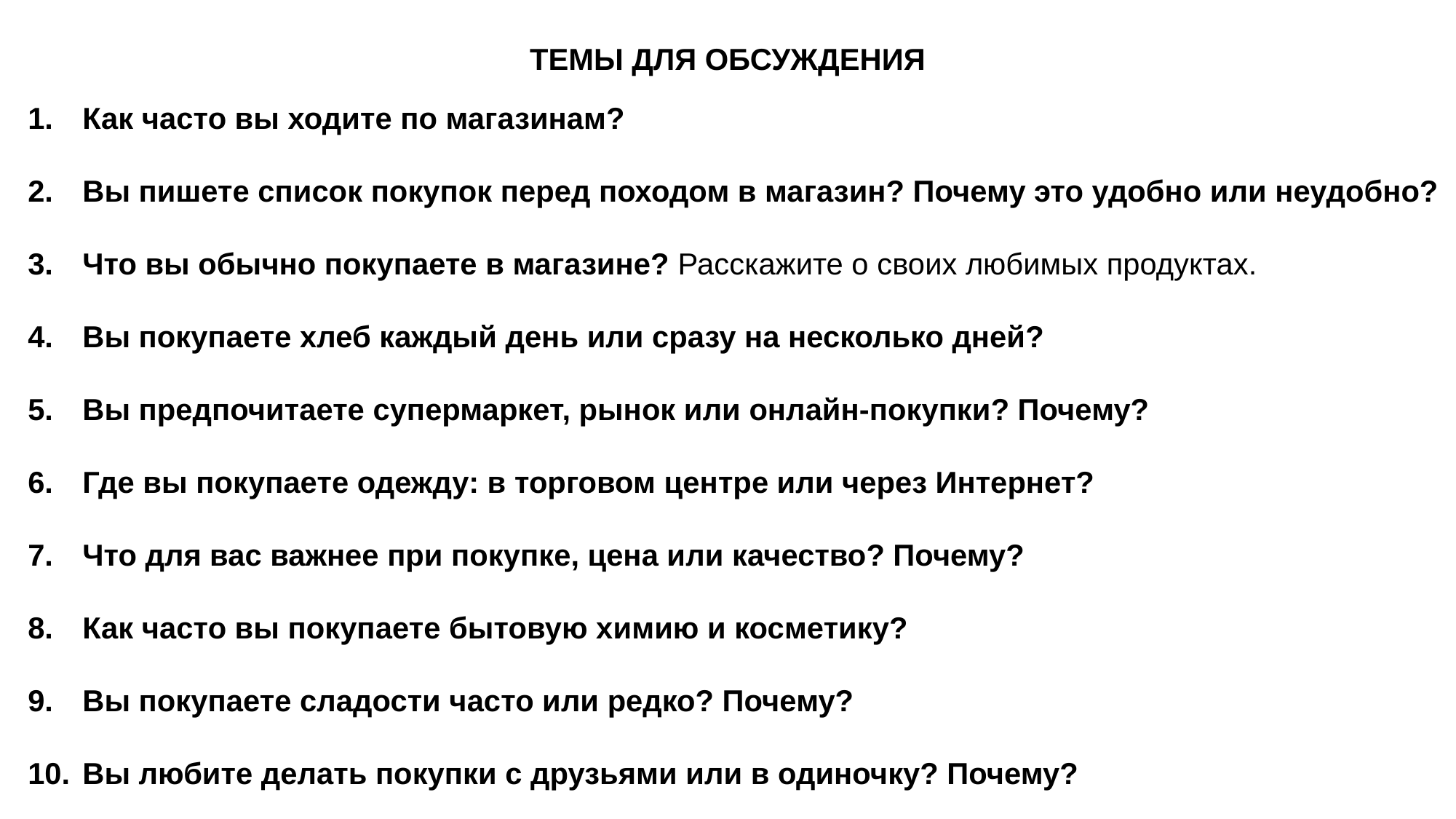

ТЕМЫ ДЛЯ ОБСУЖДЕНИЯ
Как часто вы ходите по магазинам?

Вы пишете список покупок перед походом в магазин? Почему это удобно или неудобно?

Что вы обычно покупаете в магазине? Расскажите о своих любимых продуктах.

Вы покупаете хлеб каждый день или сразу на несколько дней?

Вы предпочитаете супермаркет, рынок или онлайн-покупки? Почему?

Где вы покупаете одежду: в торговом центре или через Интернет?

Что для вас важнее при покупке, цена или качество? Почему?

Как часто вы покупаете бытовую химию и косметику?

Вы покупаете сладости часто или редко? Почему?

Вы любите делать покупки с друзьями или в одиночку? Почему?